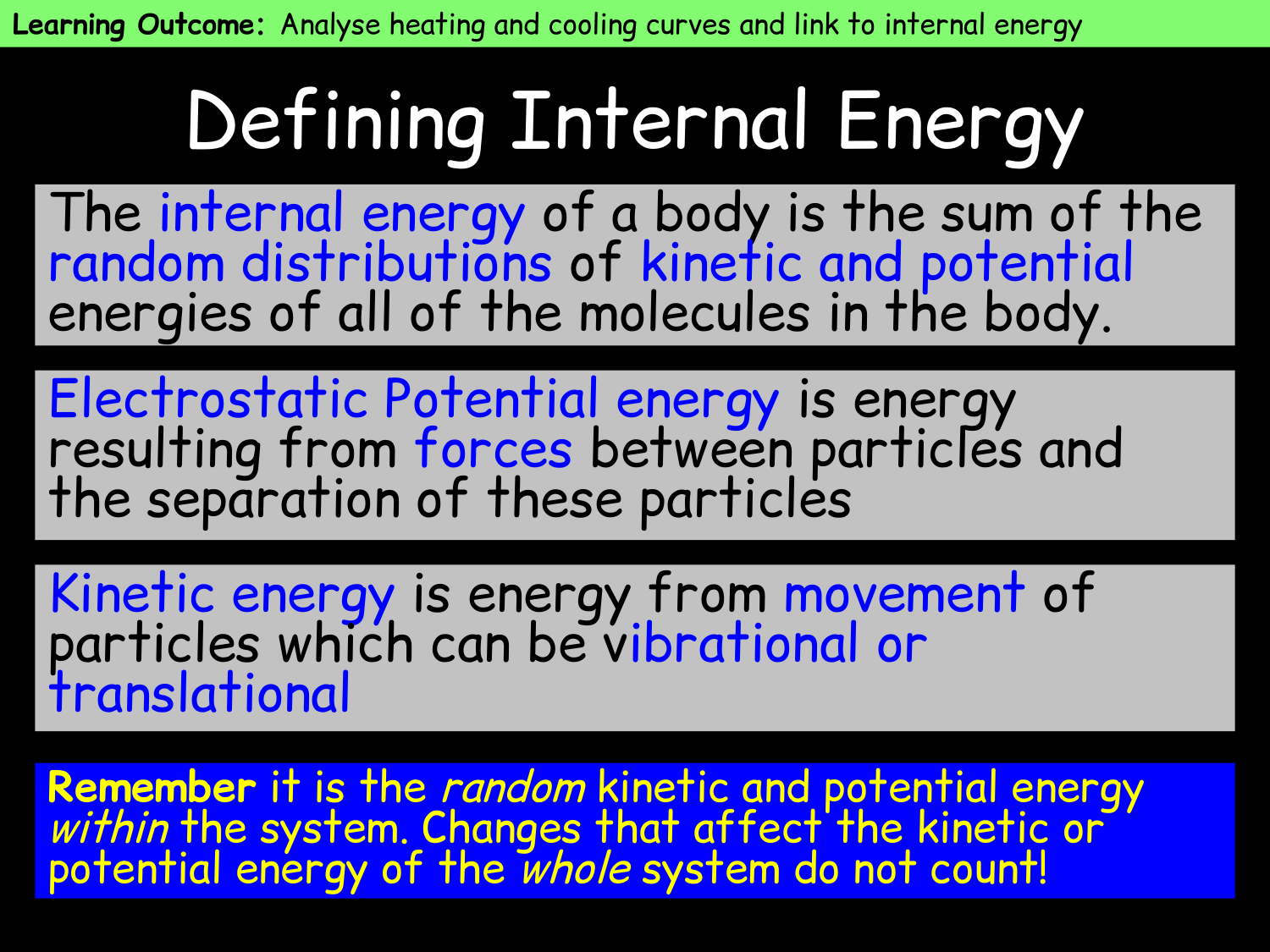

Learning Outcome: Analyse heating and cooling curves and link to internal energy

# Defining Internal Energy
The internal energy of a body is the sum of the random distributions of kinetic and potential energies of all of the molecules in the body.
Electrostatic Potential energy is energy resulting from forces between particles and the separation of these particles
Kinetic energy is energy from movement of particles which can be vibrational or translational
Remember it is the random kinetic and potential energy within the system. Changes that affect the kinetic or potential energy of the whole system do not count!